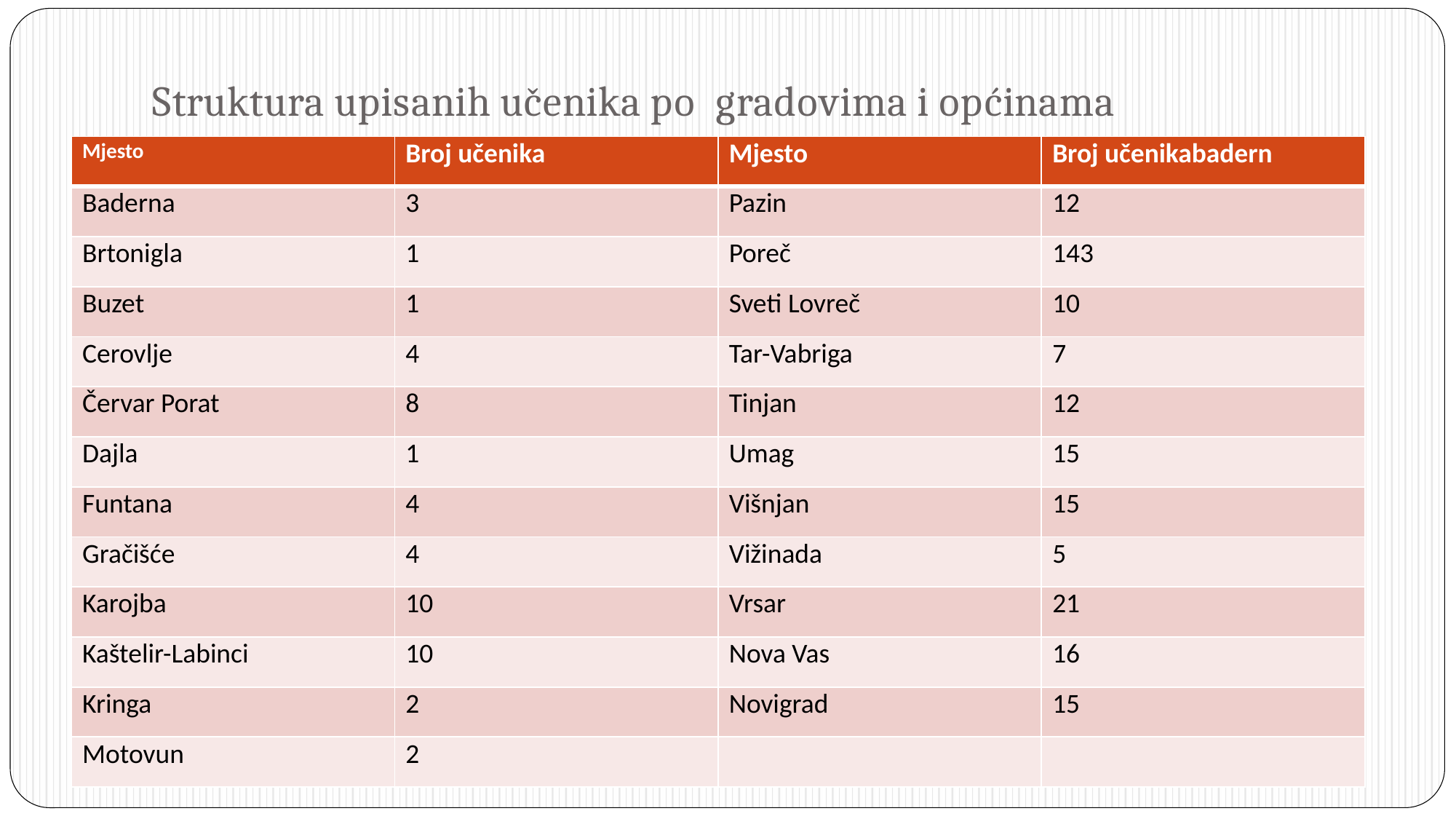

# Struktura upisanih učenika po  gradovima i općinama
| Mjesto | Broj učenika | Mjesto | Broj učenikabadern |
| --- | --- | --- | --- |
| Baderna | 3 | Pazin | 12 |
| Brtonigla | 1 | Poreč | 143 |
| Buzet | 1 | Sveti Lovreč | 10 |
| Cerovlje | 4 | Tar-Vabriga | 7 |
| Červar Porat | 8 | Tinjan | 12 |
| Dajla | 1 | Umag | 15 |
| Funtana | 4 | Višnjan | 15 |
| Gračišće | 4 | Vižinada | 5 |
| Karojba | 10 | Vrsar | 21 |
| Kaštelir-Labinci | 10 | Nova Vas | 16 |
| Kringa | 2 | Novigrad | 15 |
| Motovun | 2 |  |  |